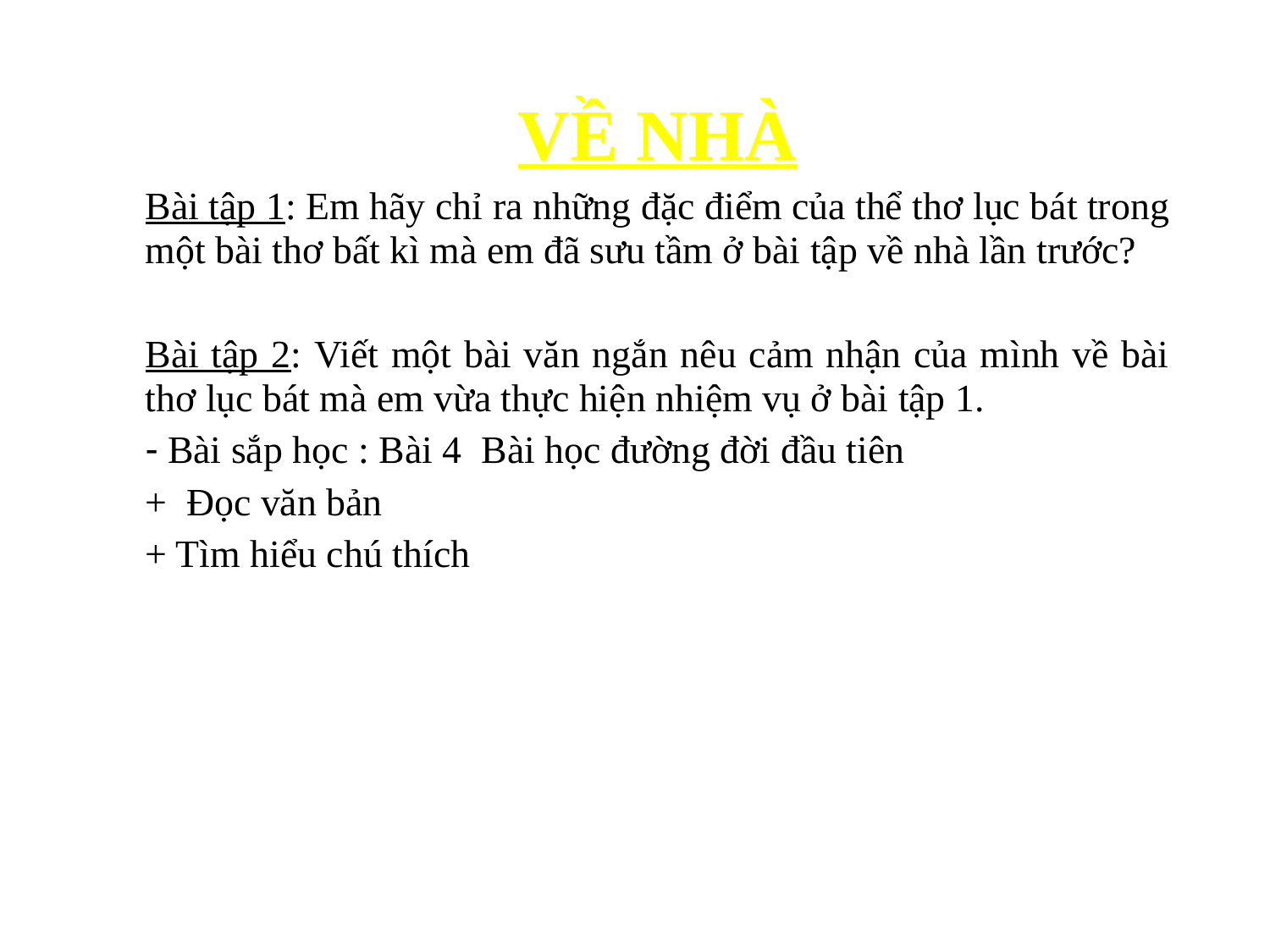

VỀ NHÀ
Bài tập 1: Em hãy chỉ ra những đặc điểm của thể thơ lục bát trong một bài thơ bất kì mà em đã sưu tầm ở bài tập về nhà lần trước?

Bài tập 2: Viết một bài văn ngắn nêu cảm nhận của mình về bài thơ lục bát mà em vừa thực hiện nhiệm vụ ở bài tập 1.
 Bài sắp học : Bài 4  Bài học đường đời đầu tiên
+  Đọc văn bản
+ Tìm hiểu chú thích